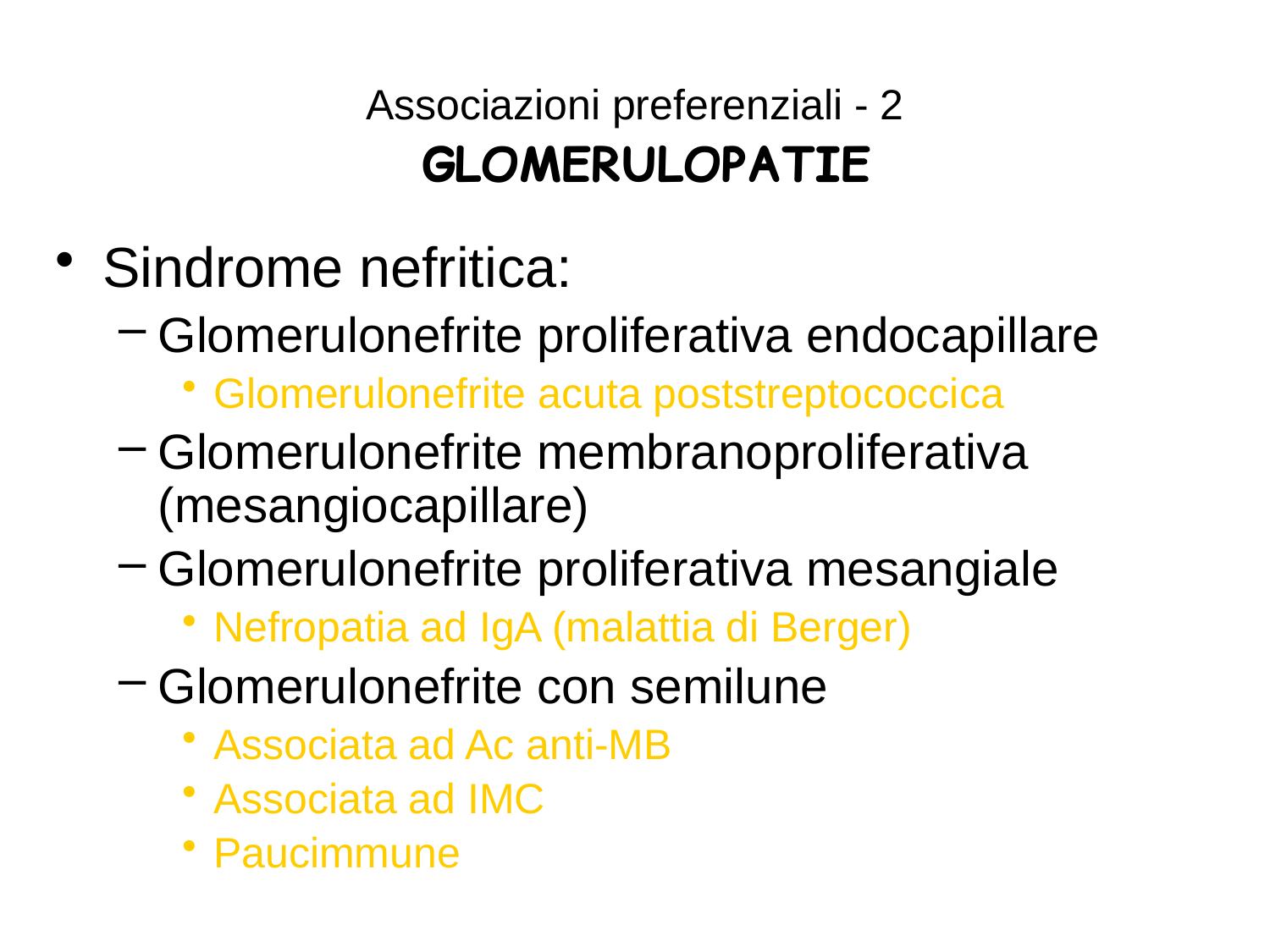

# Associazioni preferenziali - 2
GLOMERULOPATIE
Sindrome nefritica:
Glomerulonefrite proliferativa endocapillare
Glomerulonefrite acuta poststreptococcica
Glomerulonefrite membranoproliferativa (mesangiocapillare)
Glomerulonefrite proliferativa mesangiale
Nefropatia ad IgA (malattia di Berger)
Glomerulonefrite con semilune
Associata ad Ac anti-MB
Associata ad IMC
Paucimmune